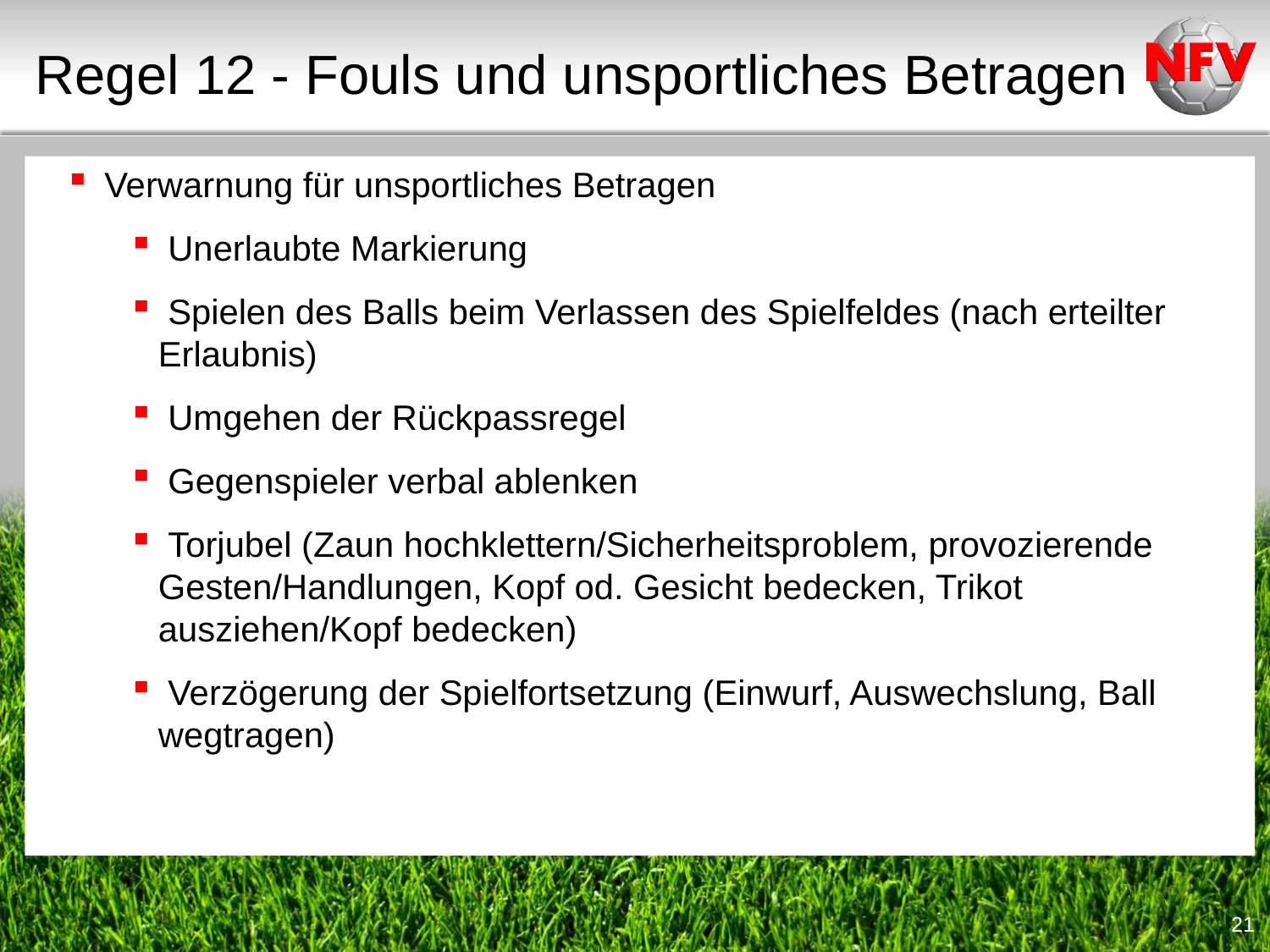

Regel 12 - Fouls und unsportliches Betragen
 Verwarnung für unsportliches Betragen
 Unerlaubte Markierung
 Spielen des Balls beim Verlassen des Spielfeldes (nach erteilter Erlaubnis)
 Umgehen der Rückpassregel
 Gegenspieler verbal ablenken
 Torjubel (Zaun hochklettern/Sicherheitsproblem, provozierende Gesten/Handlungen, Kopf od. Gesicht bedecken, Trikot ausziehen/Kopf bedecken)
 Verzögerung der Spielfortsetzung (Einwurf, Auswechslung, Ball wegtragen)
21